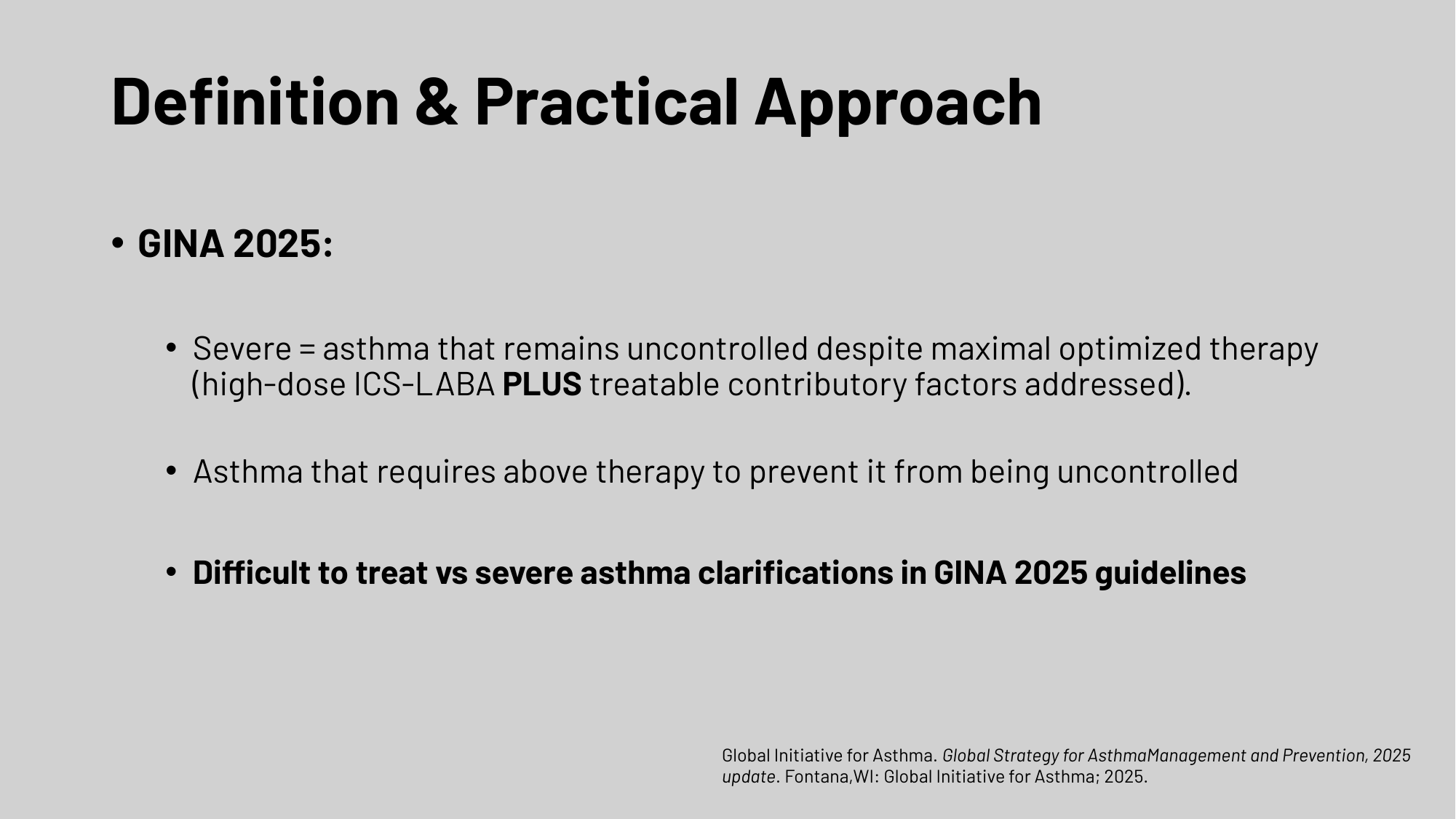

# Definition & Practical Approach
GINA 2025:

Severe = asthma that remains uncontrolled despite maximal optimized therapy (high-dose ICS-LABA PLUS treatable contributory factors addressed).

Asthma that requires above therapy to prevent it from being uncontrolled

Difficult to treat vs severe asthma clarifications in GINA 2025 guidelines
Global Initiative for Asthma. Global Strategy for AsthmaManagement and Prevention, 2025 update. Fontana,WI: Global Initiative for Asthma; 2025.